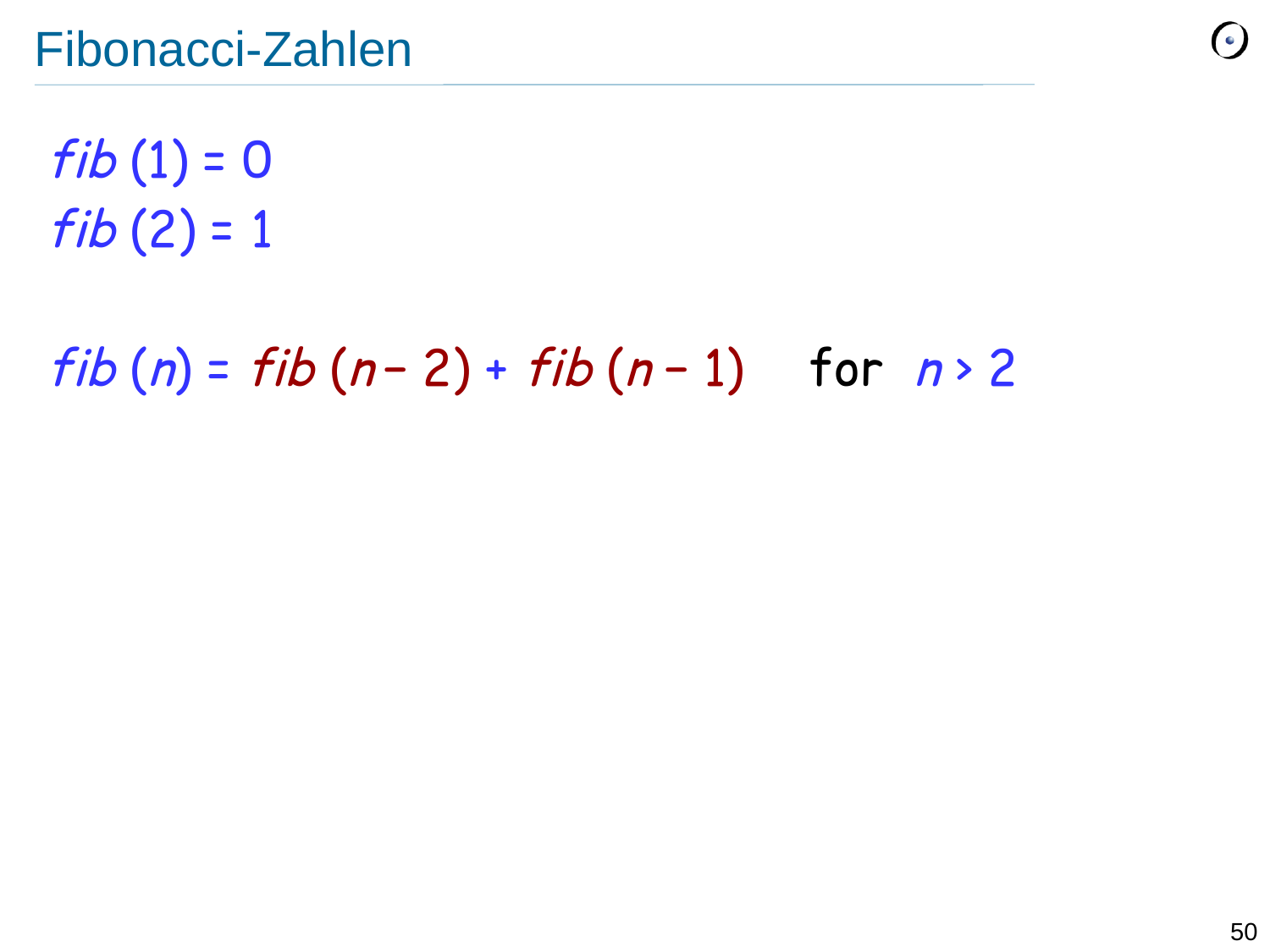

# Fibonacci-Zahlen
fib (1) = 0
fib (2) = 1

fib (n) = fib (n − 2) + fib (n − 1) 	for  n > 2